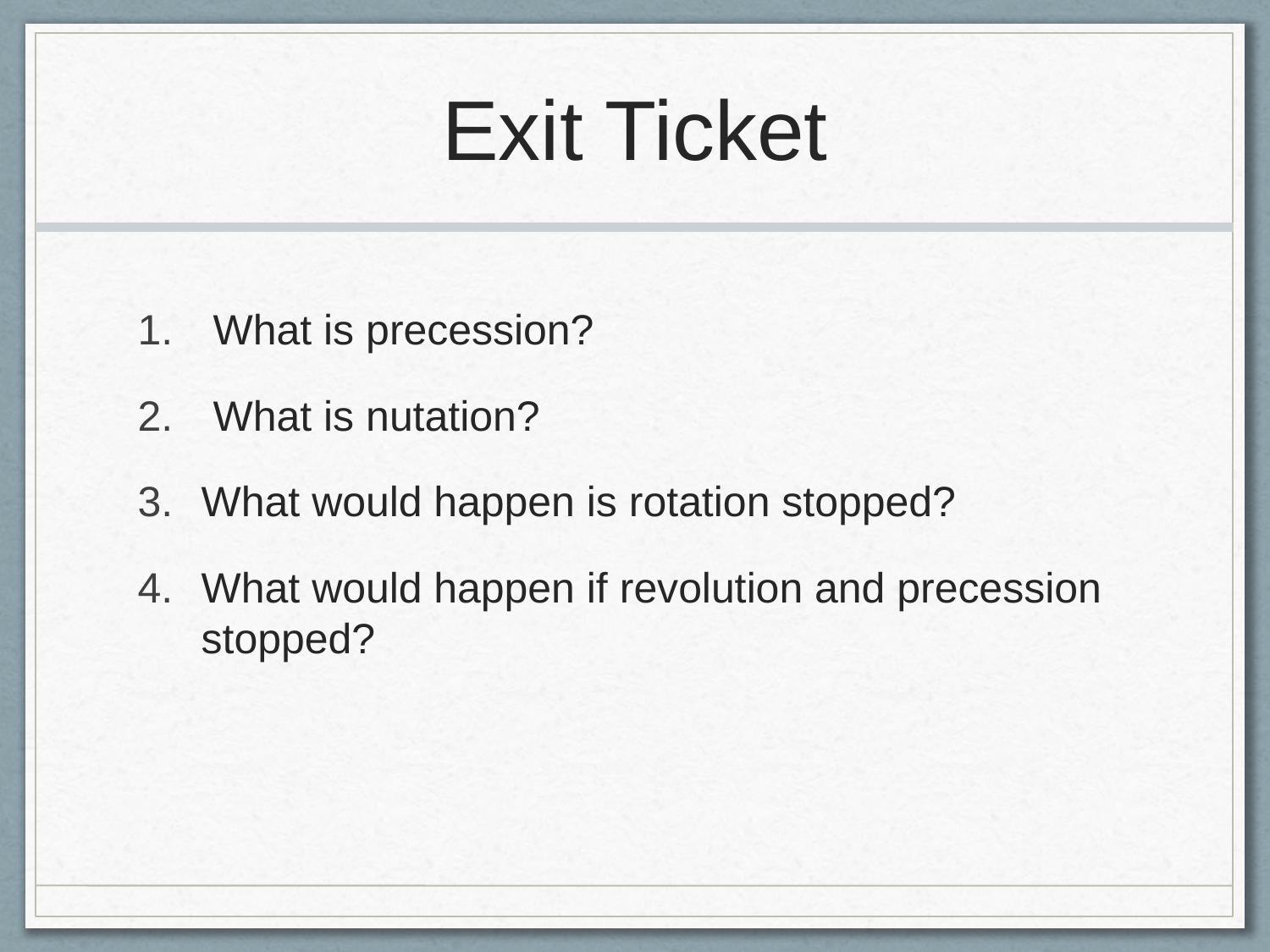

# Exit Ticket
 What is precession?
 What is nutation?
What would happen is rotation stopped?
What would happen if revolution and precession stopped?